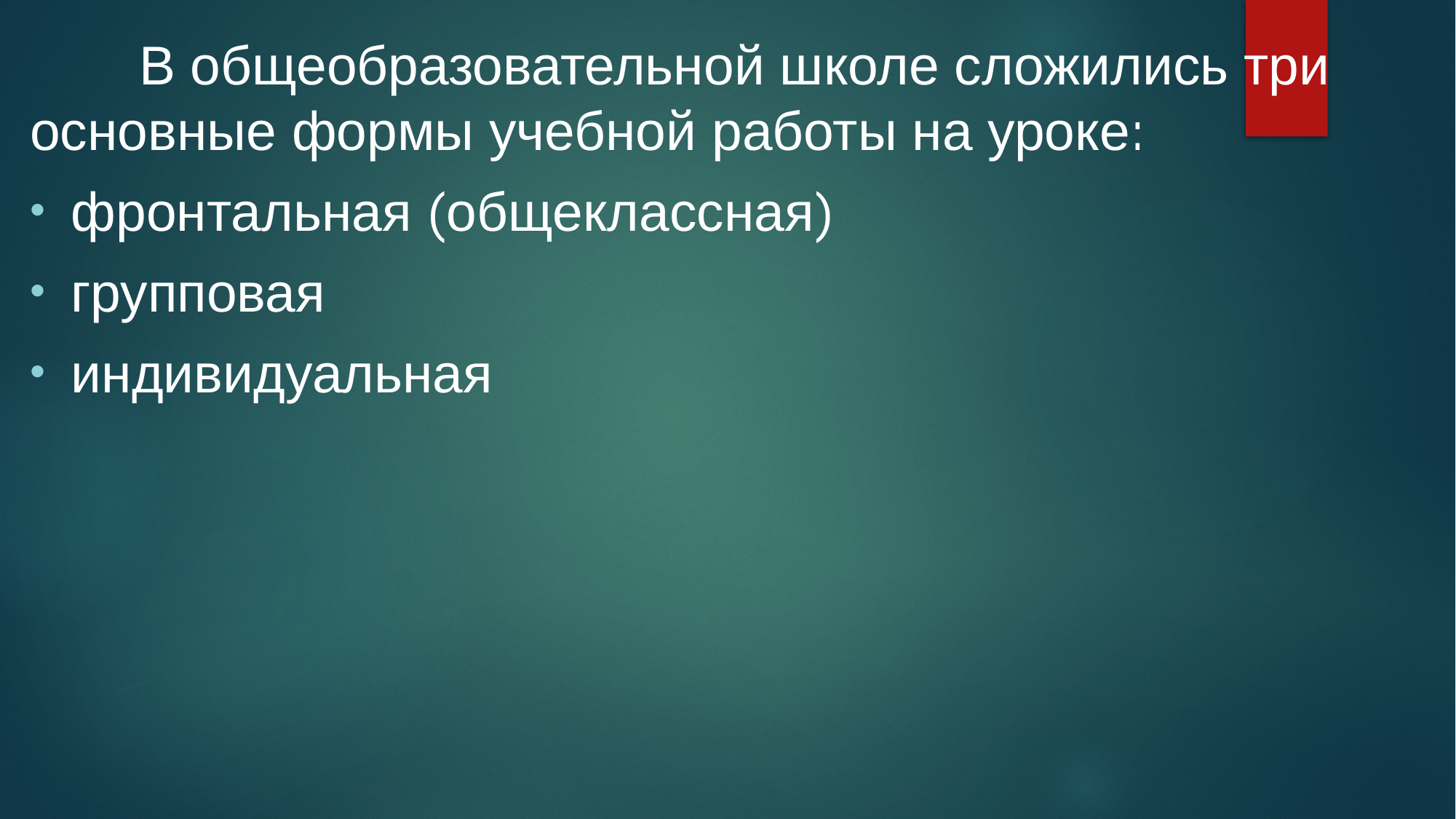

В общеобразовательной школе сложились три основные формы учебной работы на уроке:
фронтальная (общеклассная)
групповая
индивидуальная